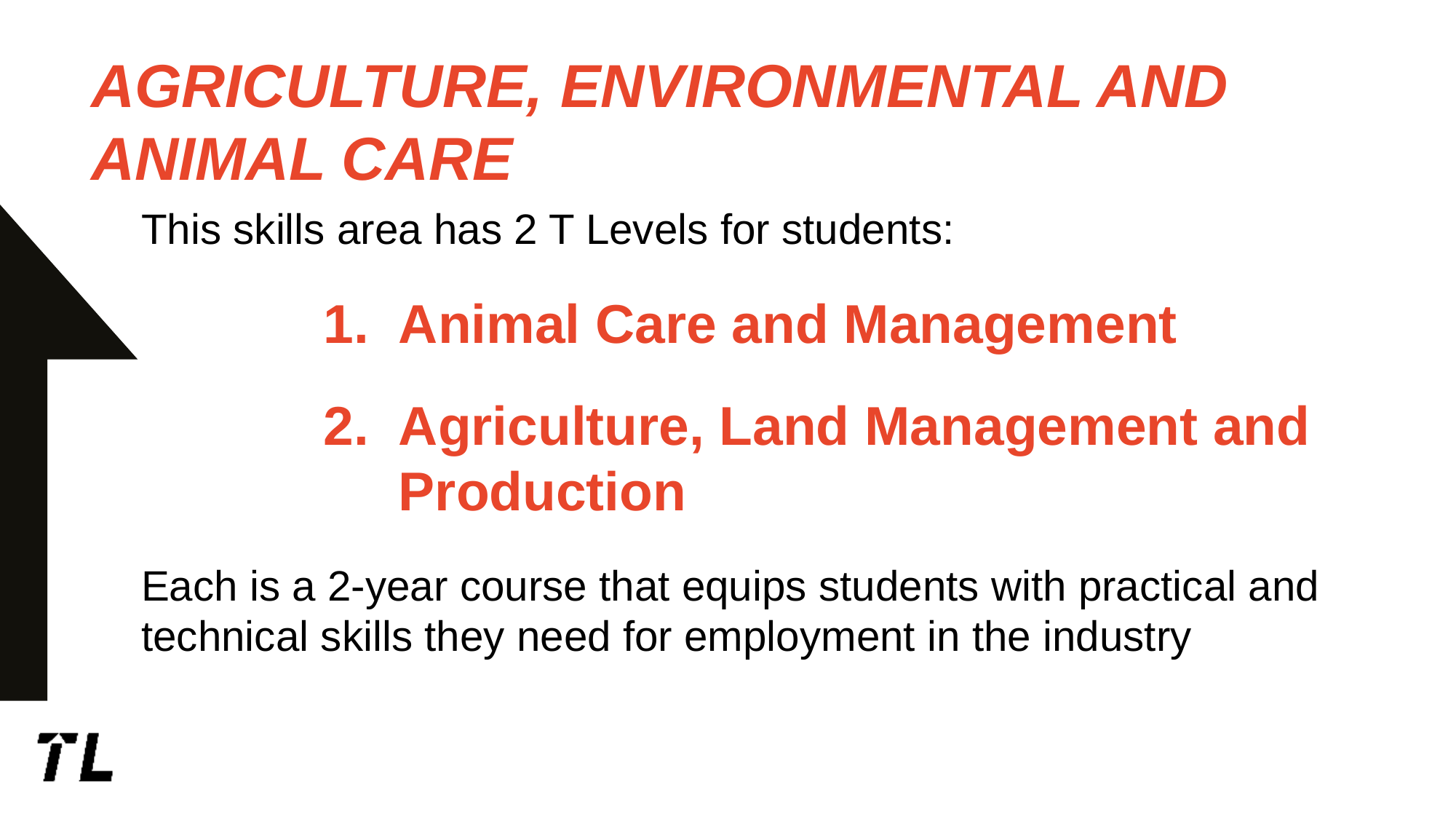

# Agriculture, Environmental and Animal Care
This skills area has 2 T Levels for students:
Animal Care and Management
Agriculture, Land Management and Production
Each is a 2-year course that equips students with practical and technical skills they need for employment in the industry